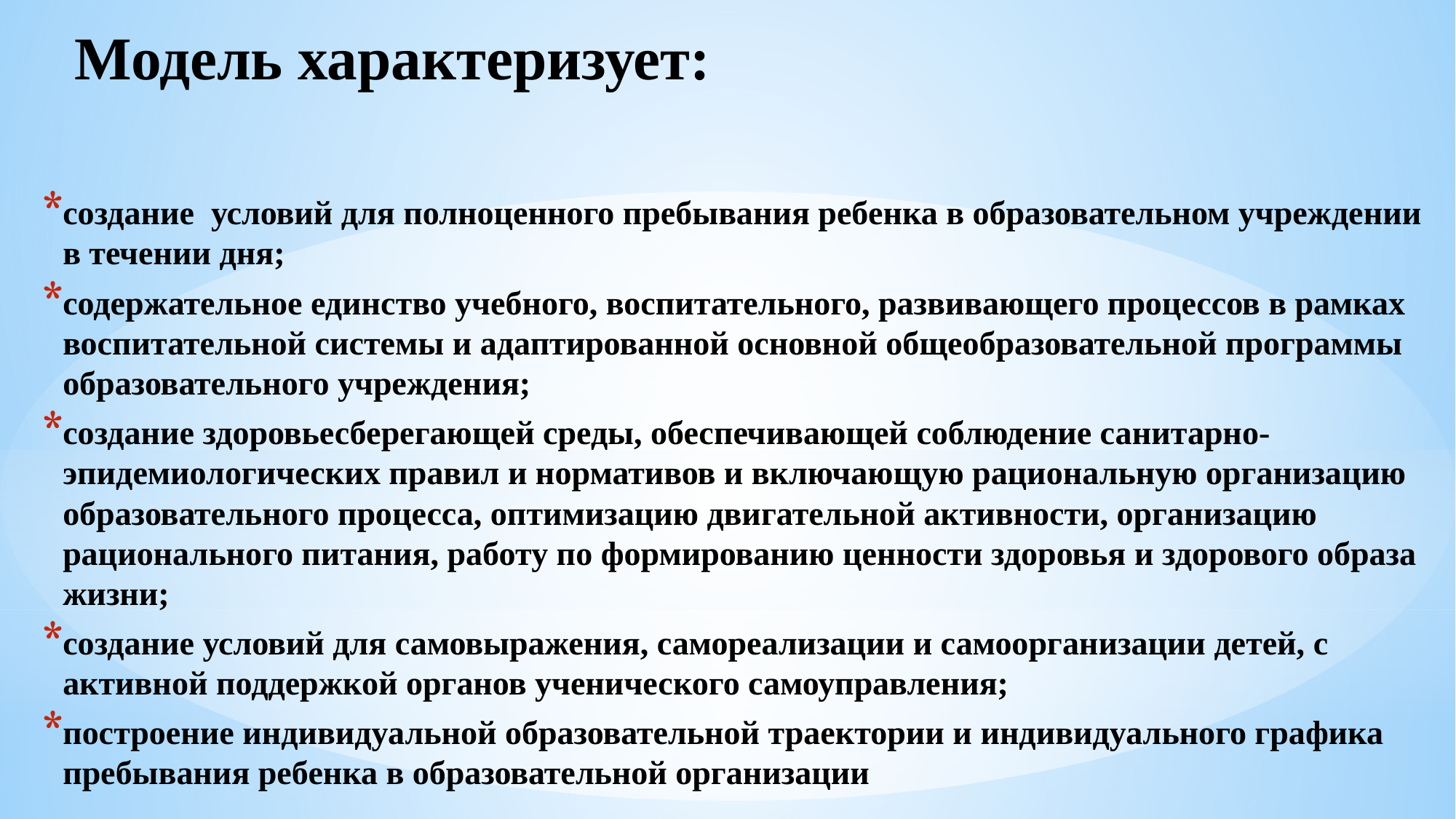

# Модель характеризует:

создание  условий для полноценного пребывания ребенка в образовательном учреждении в течении дня;
содержательное единство учебного, воспитательного, развивающего процессов в рамках воспитательной системы и адаптированной основной общеобразовательной программы образовательного учреждения;
создание здоровьесберегающей среды, обеспечивающей соблюдение санитарно-эпидемиологических правил и нормативов и включающую рациональную организацию образовательного процесса, оптимизацию двигательной активности, организацию рационального питания, работу по формированию ценности здоровья и здорового образа жизни;
создание условий для самовыражения, самореализации и самоорганизации детей, с активной поддержкой органов ученического самоуправления;
построение индивидуальной образовательной траектории и индивидуального графика пребывания ребенка в образовательной организации